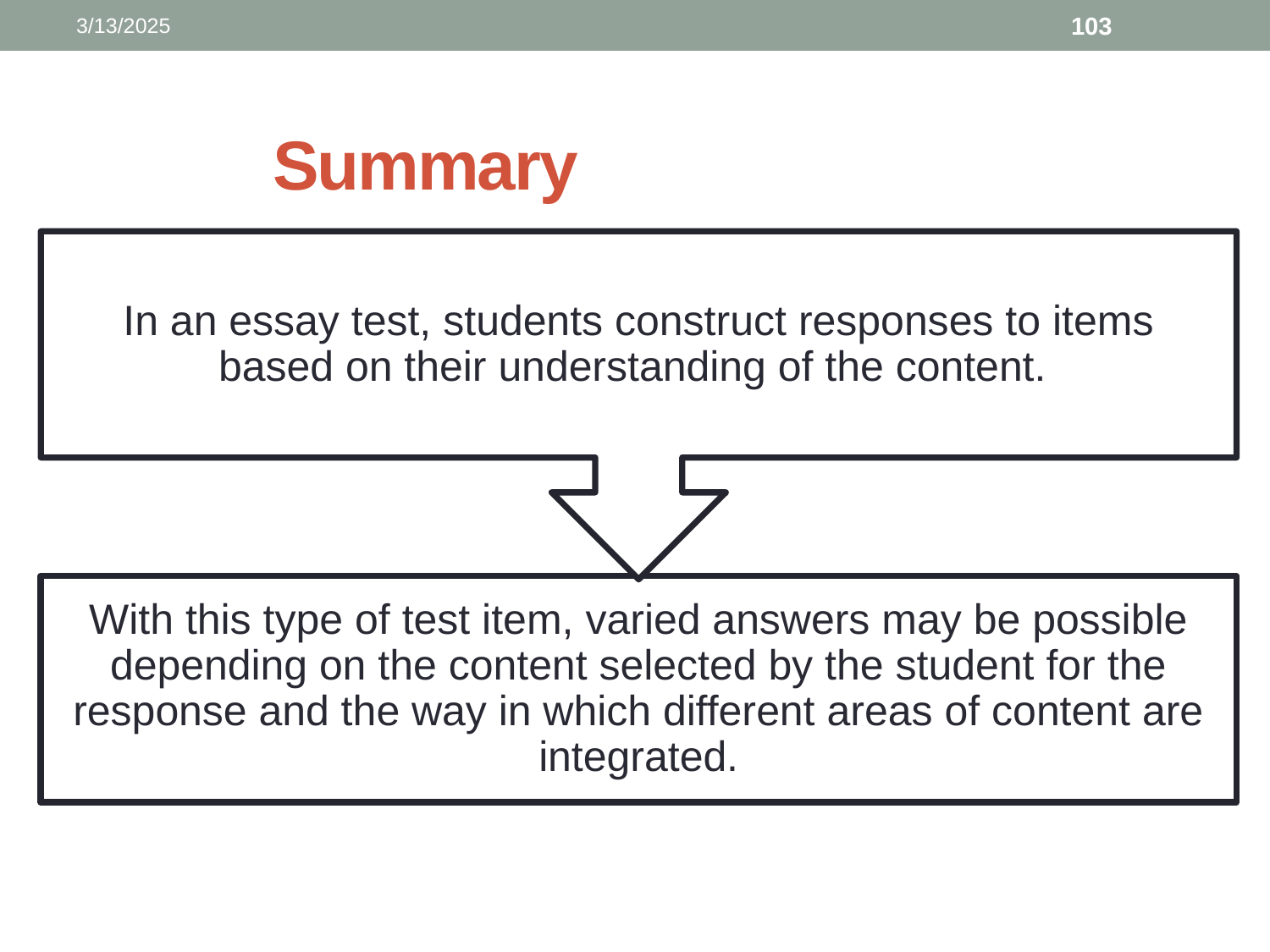

3/13/2025
103
# Summary
With this type of test item, varied answers may be possible depending on the content selected by the student for the response and the way in which different areas of content are integrated.
In an essay test, students construct responses to items based on their understanding of the content.